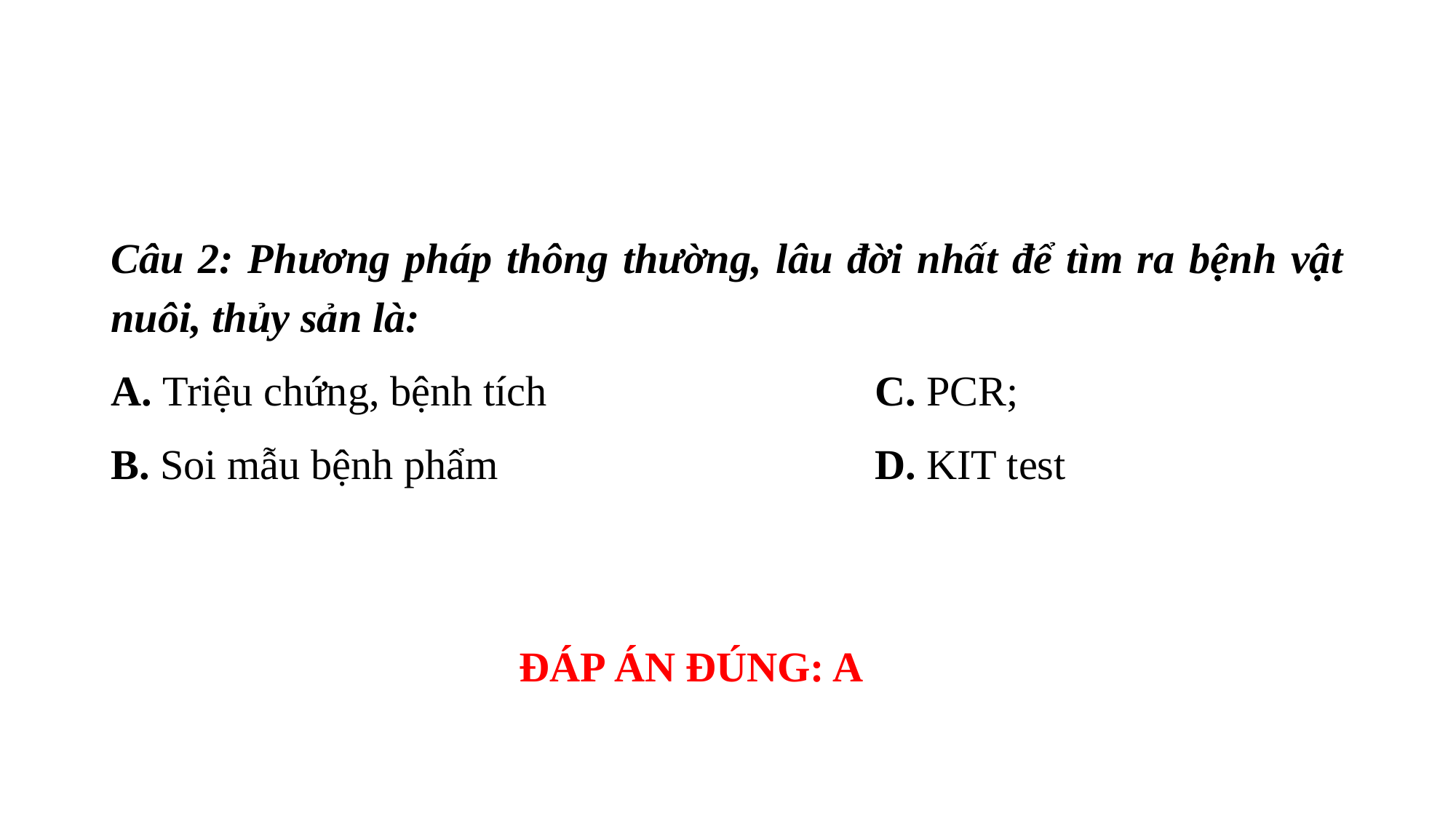

#
Câu 2: Phương pháp thông thường, lâu đời nhất để tìm ra bệnh vật nuôi, thủy sản là:
A. Triệu chứng, bệnh tích				C. PCR;
B. Soi mẫu bệnh phẩm 				D. KIT test

ĐÁP ÁN ĐÚNG: A